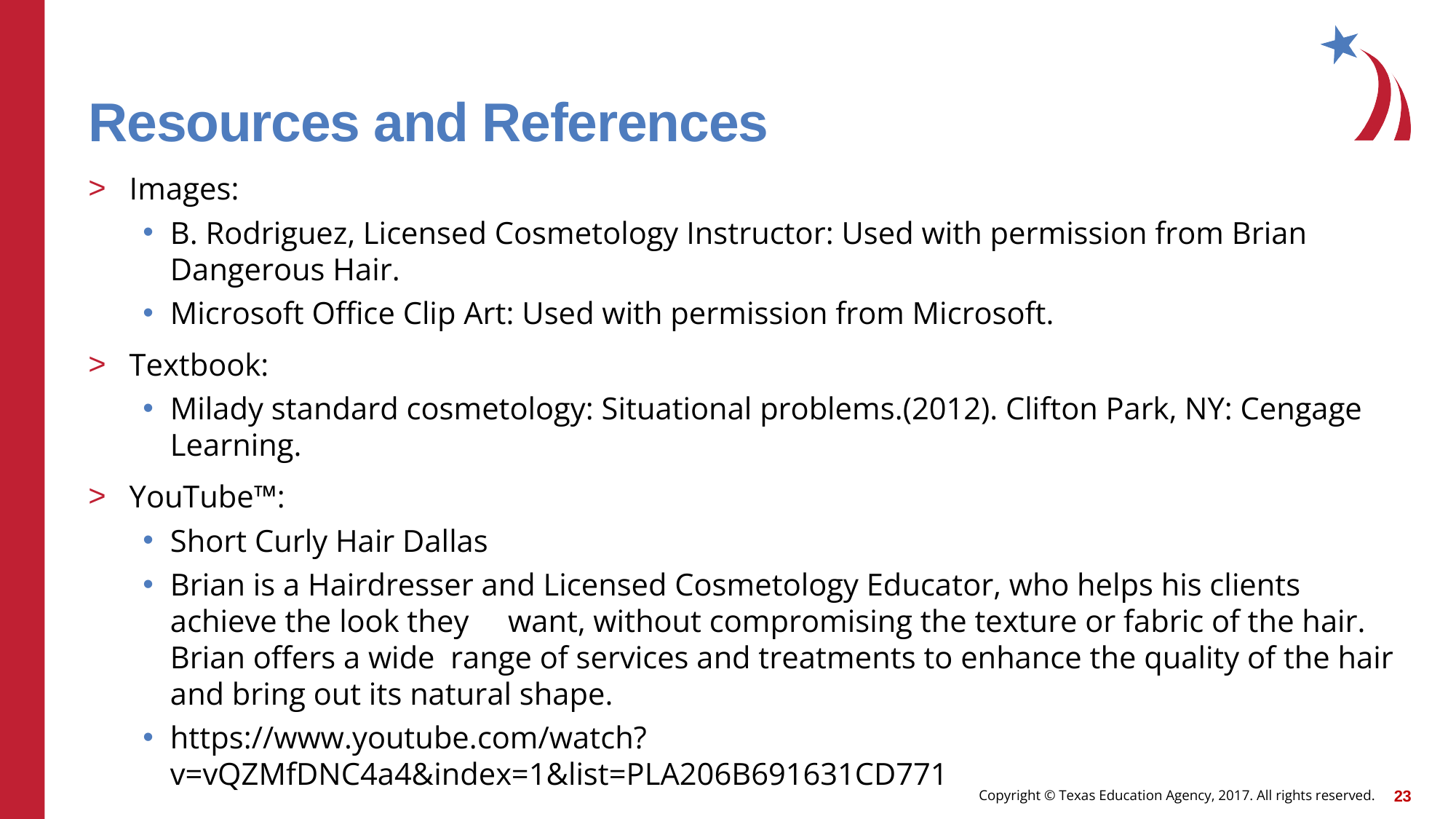

# Resources and References
Images:
B. Rodriguez, Licensed Cosmetology Instructor: Used with permission from Brian Dangerous Hair.
Microsoft Office Clip Art: Used with permission from Microsoft.
Textbook:
Milady standard cosmetology: Situational problems.(2012). Clifton Park, NY: Cengage Learning.
YouTube™:
Short Curly Hair Dallas
Brian is a Hairdresser and Licensed Cosmetology Educator, who helps his clients achieve the look they     want, without compromising the texture or fabric of the hair. Brian offers a wide  range of services and treatments to enhance the quality of the hair and bring out its natural shape.
https://www.youtube.com/watch?v=vQZMfDNC4a4&index=1&list=PLA206B691631CD771